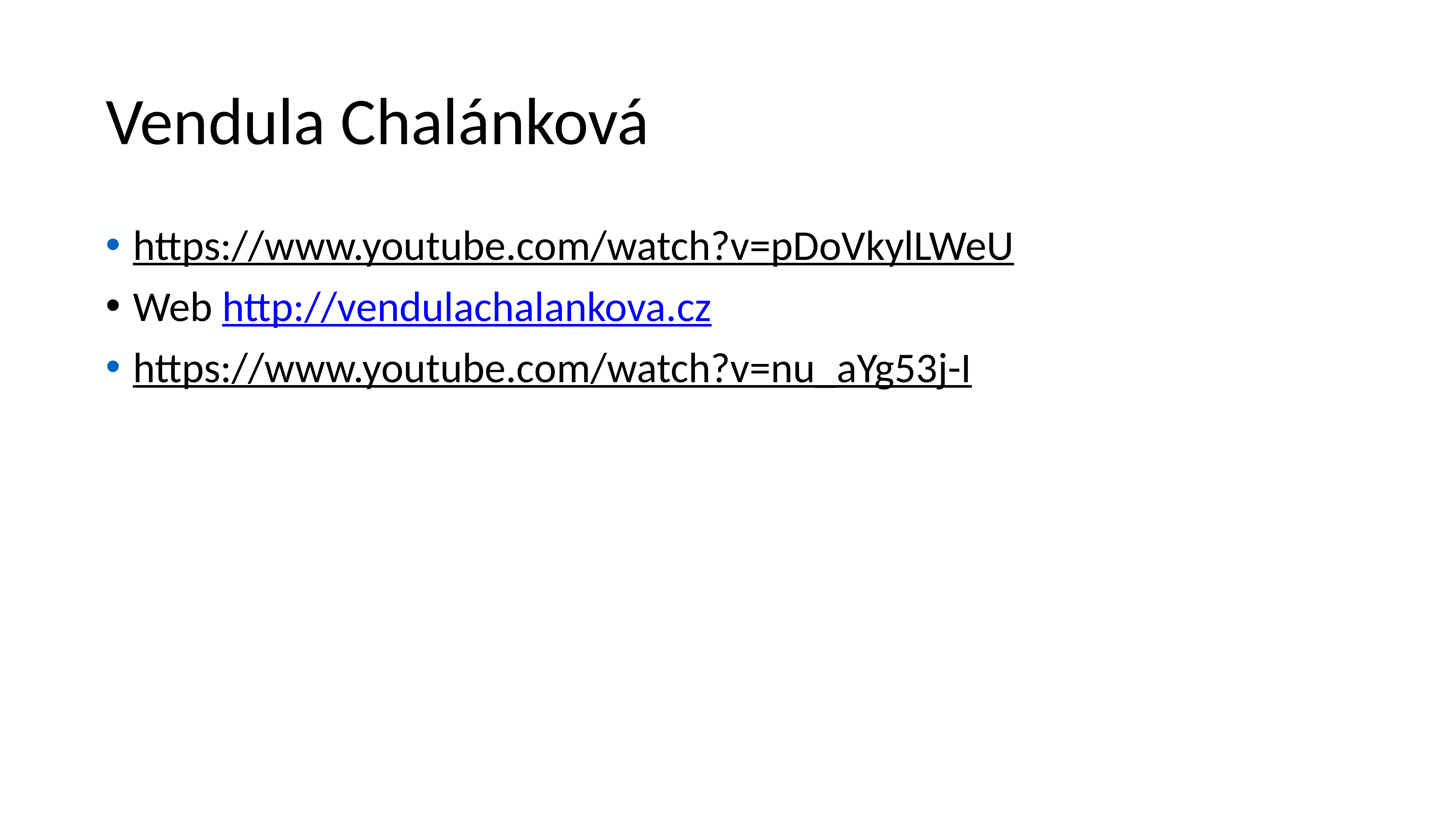

# Vendula Chalánková
https://www.youtube.com/watch?v=pDoVkylLWeU
Web http://vendulachalankova.cz
https://www.youtube.com/watch?v=nu_aYg53j-I